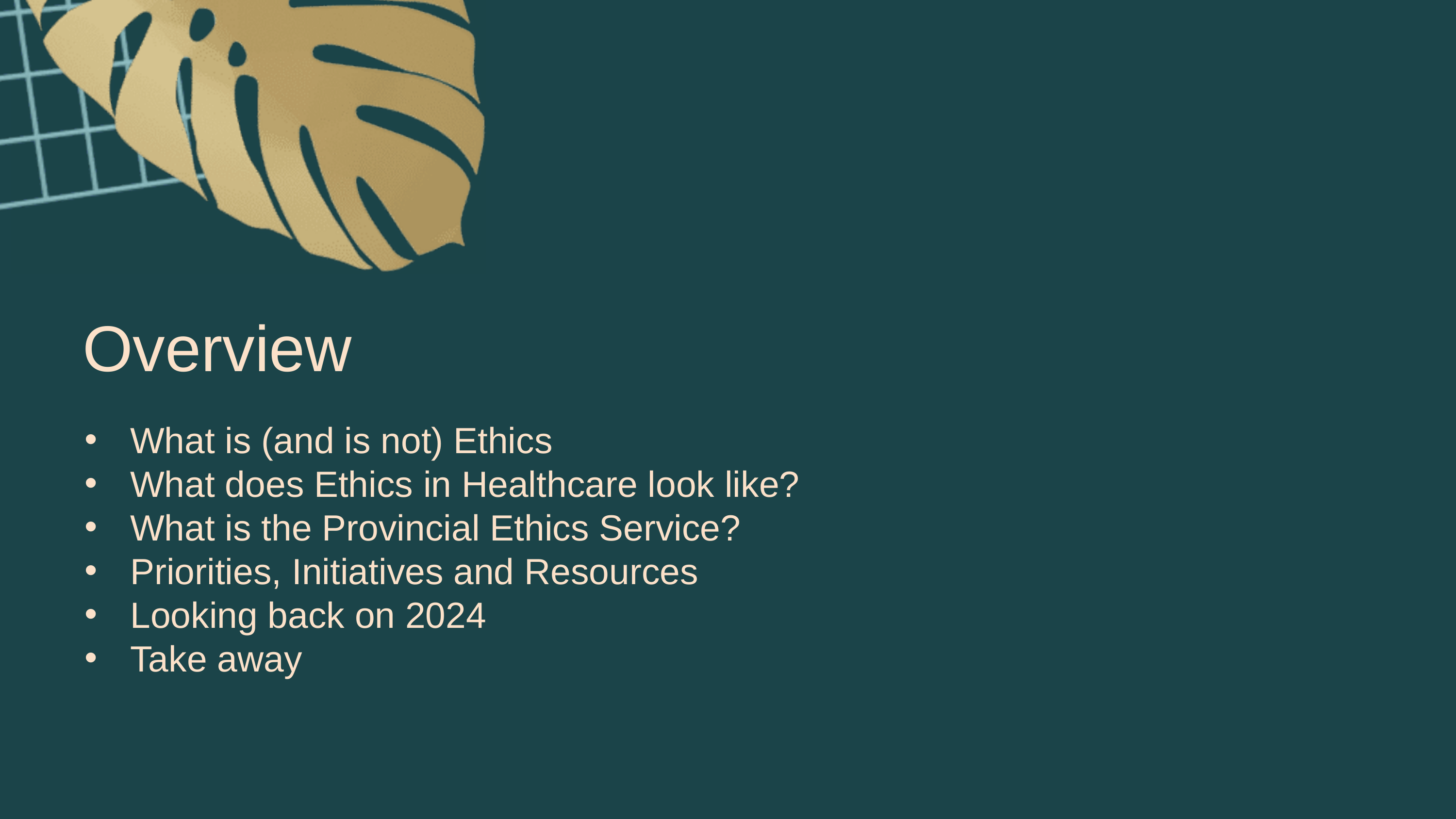

Overview
What is (and is not) Ethics
What does Ethics in Healthcare look like?
What is the Provincial Ethics Service?
Priorities, Initiatives and Resources
Looking back on 2024
Take away